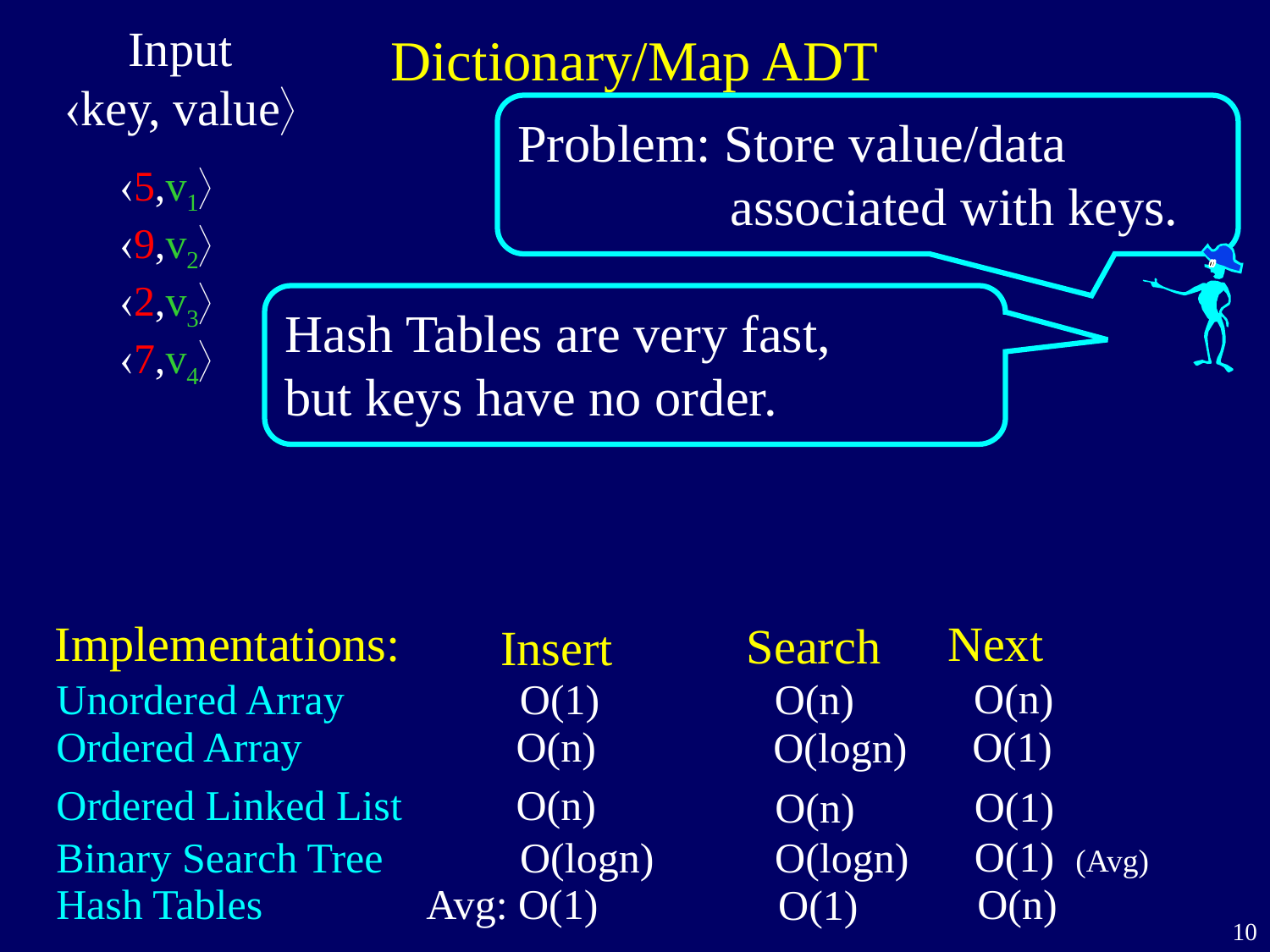

# Dictionary/Map ADT
Input
〈key, value〉
Problem: Store value/data
                associated with keys.
〈5,v1〉
〈9,v2〉
〈2,v3〉
〈7,v4〉

Hash Tables are very fast,
but keys have no order.
Implementations:
Next
Search
Insert
O(n)
Unordered Array
O(1)
O(n)
O(1)
Ordered Array
O(n)
O(logn)
Ordered Linked List
O(n)
O(1)
O(n)
O(1)  (Avg)
Binary Search Tree
O(logn)
O(logn)
O(n)
Hash Tables
Avg: O(1)
O(1)